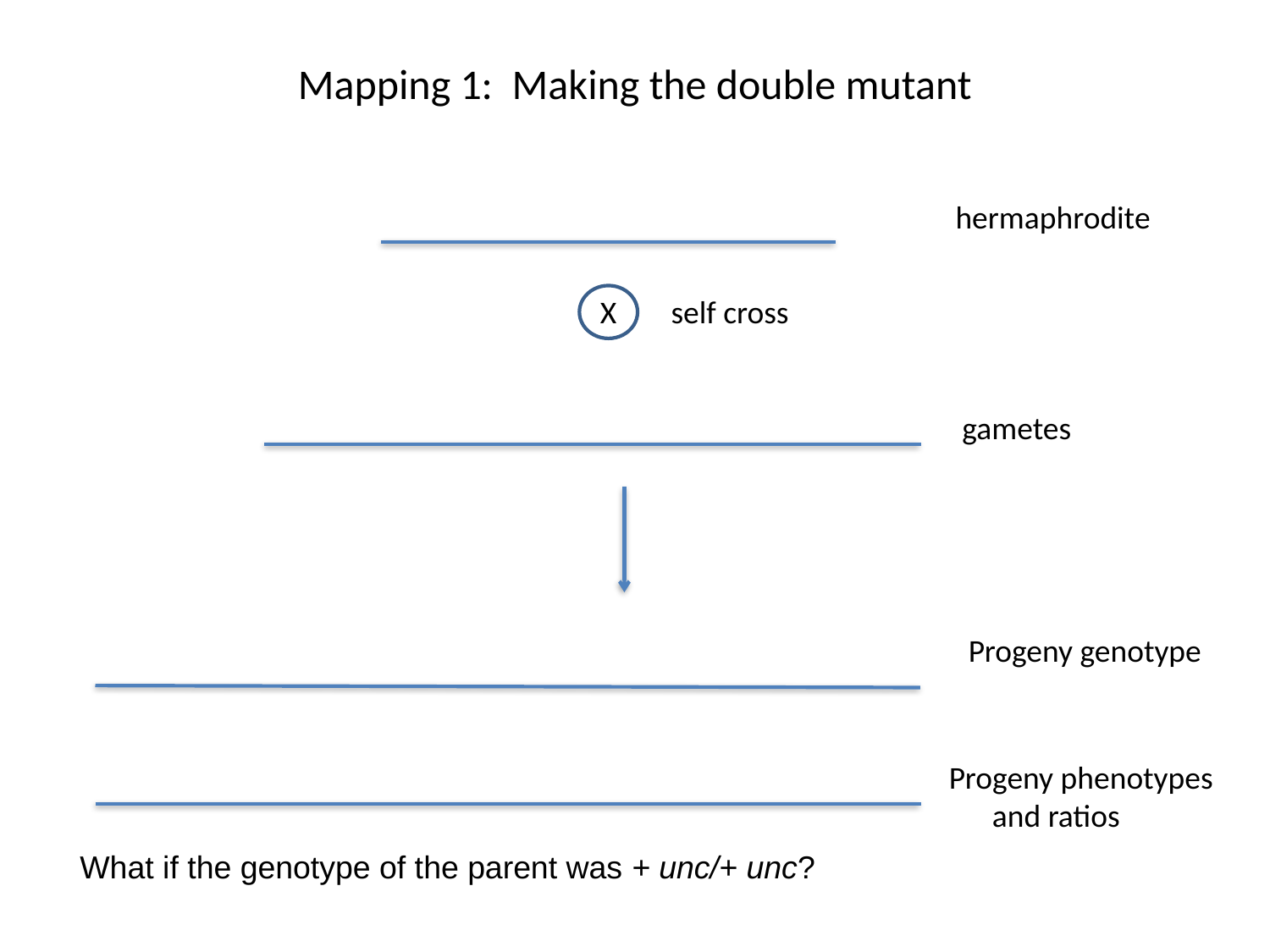

# Mapping 1:  Making the double mutant
hermaphrodite

X
self cross
 gametes
 Progeny genotype

Progeny phenotypes
      and ratios
What if the genotype of the parent was + unc/+ unc?